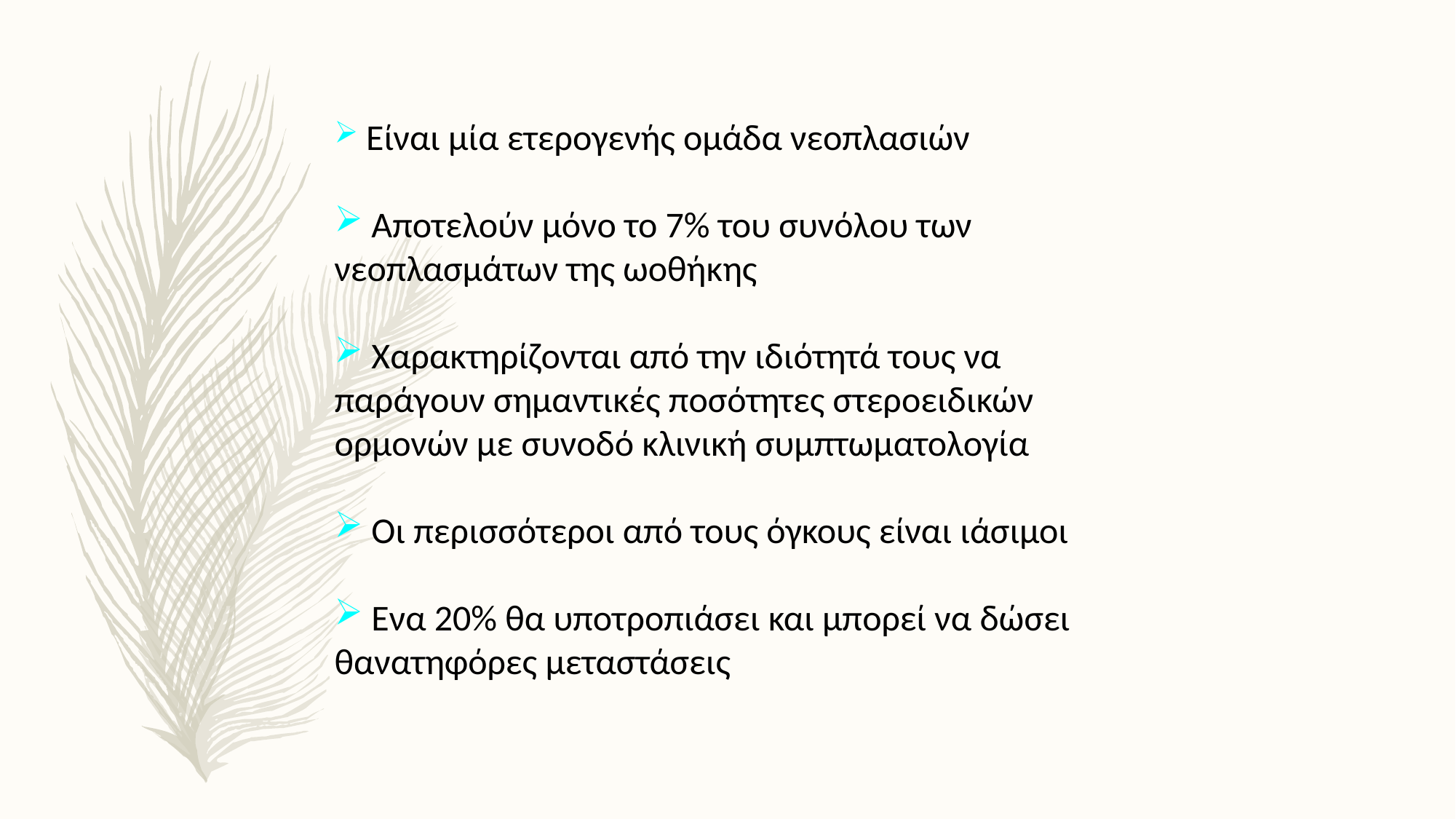

Είναι μία ετερογενής ομάδα νεοπλασιών

 Αποτελούν μόνο το 7% του συνόλου των νεοπλασμάτων της ωοθήκης

 Χαρακτηρίζονται από την ιδιότητά τους να παράγουν σημαντικές ποσότητες στεροειδικών ορμονών με συνοδό κλινική συμπτωματολογία

 Οι περισσότεροι από τους όγκους είναι ιάσιμοι

 Ενα 20% θα υποτροπιάσει και μπορεί να δώσει θανατηφόρες μεταστάσεις